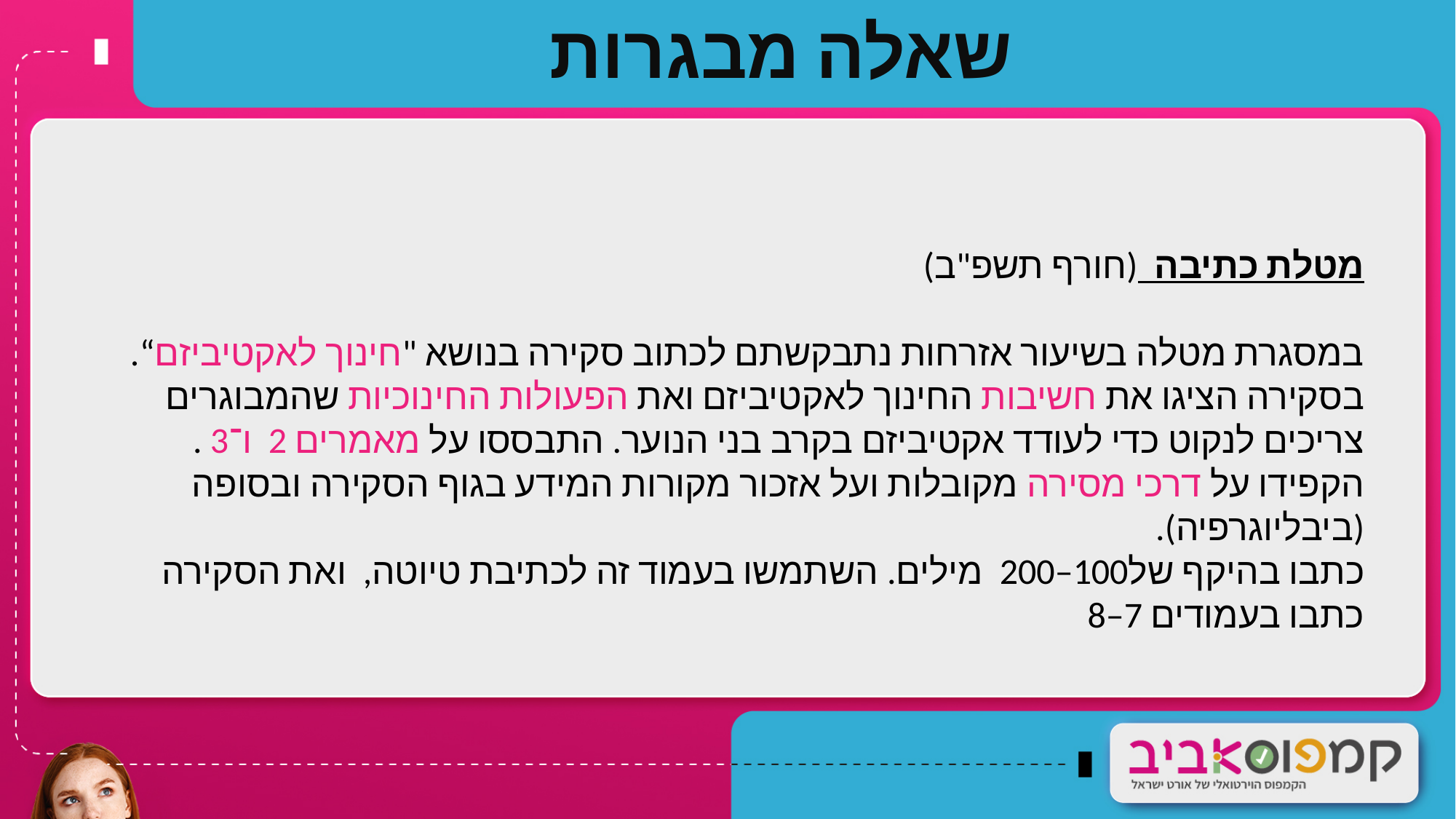

שאלה מבגרות
מטלת כתיבה  (חורף תשפ"ב)

במסגרת מטלה בשיעור אזרחות נתבקשתם לכתוב סקירה בנושא "חינוך לאקטיביזם“.
בסקירה הציגו את חשיבות החינוך לאקטיביזם ואת הפעולות החינוכיות שהמבוגרים צריכים לנקוט כדי לעודד אקטיביזם בקרב בני הנוער. התבססו על מאמרים 2  ו־3 .  הקפידו על דרכי מסירה מקובלות ועל אזכור מקורות המידע בגוף הסקירה ובסופה (ביבליוגרפיה).
כתבו בהיקף של100–200  מילים. השתמשו בעמוד זה לכתיבת טיוטה,  ואת הסקירה כתבו בעמודים 7–8